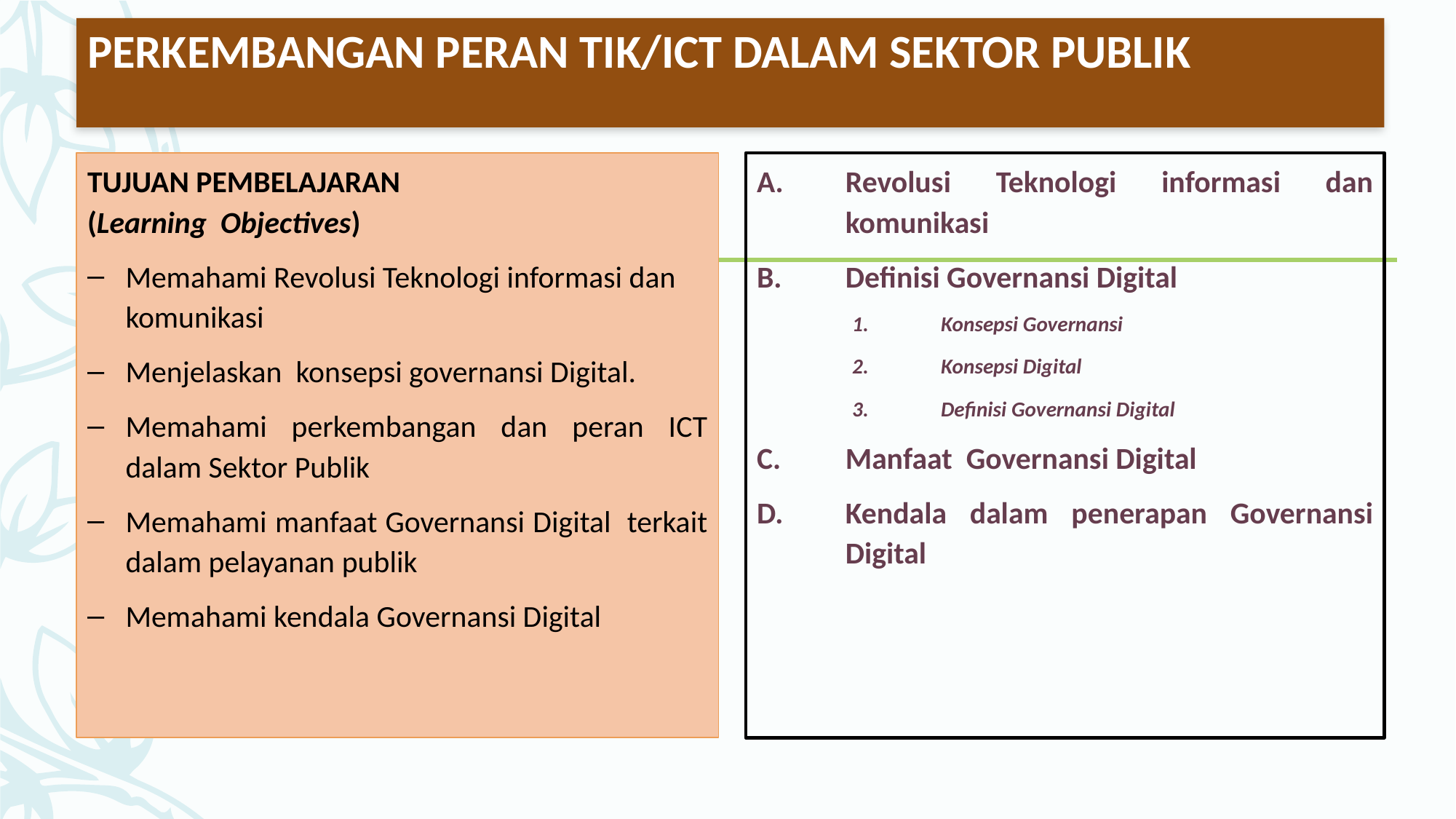

# PERKEMBANGAN PERAN TIK/ICT DALAM SEKTOR PUBLIK
Revolusi Teknologi informasi dan komunikasi
Definisi Governansi Digital
Konsepsi Governansi
Konsepsi Digital
Definisi Governansi Digital
Manfaat  Governansi Digital
Kendala dalam penerapan Governansi Digital
TUJUAN PEMBELAJARAN
(Learning  Objectives)
Memahami Revolusi Teknologi informasi dan komunikasi
Menjelaskan  konsepsi governansi Digital.
Memahami perkembangan dan peran ICT dalam Sektor Publik
Memahami manfaat Governansi Digital  terkait dalam pelayanan publik
Memahami kendala Governansi Digital